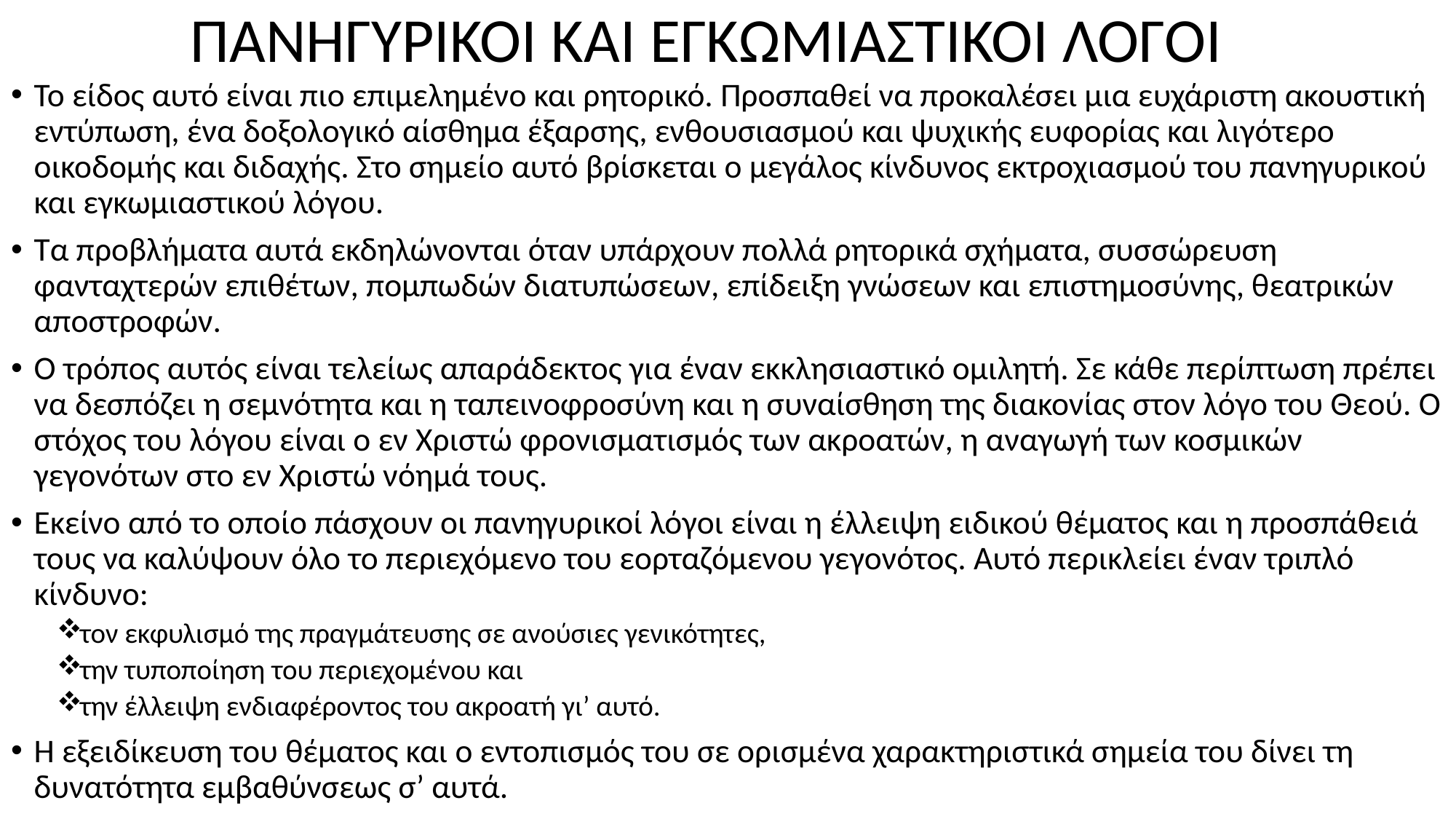

# ΠΑΝΗΓΥΡΙΚΟΙ ΚΑΙ ΕΓΚΩΜΙΑΣΤΙΚΟΙ ΛΟΓΟΙ
Το είδος αυτό είναι πιο επιμελημένο και ρητορικό. Προσπαθεί να προκαλέσει μια ευχάριστη ακουστική εντύπωση, ένα δοξολογικό αίσθημα έξαρσης, ενθουσιασμού και ψυχικής ευφορίας και λιγότερο οικοδομής και διδαχής. Στο σημείο αυτό βρίσκεται ο μεγάλος κίνδυνος εκτροχιασμού του πανηγυρικού και εγκωμιαστικού λόγου.
Τα προβλήματα αυτά εκδηλώνονται όταν υπάρχουν πολλά ρητορικά σχήματα, συσσώρευση φανταχτερών επιθέτων, πομπωδών διατυπώσεων, επίδειξη γνώσεων και επιστημοσύνης, θεατρικών αποστροφών.
Ο τρόπος αυτός είναι τελείως απαράδεκτος για έναν εκκλησιαστικό ομιλητή. Σε κάθε περίπτωση πρέπει να δεσπόζει η σεμνότητα και η ταπεινοφροσύνη και η συναίσθηση της διακονίας στον λόγο του Θεού. Ο στόχος του λόγου είναι ο εν Χριστώ φρονισματισμός των ακροατών, η αναγωγή των κοσμικών γεγονότων στο εν Χριστώ νόημά τους.
Εκείνο από το οποίο πάσχουν οι πανηγυρικοί λόγοι είναι η έλλειψη ειδικού θέματος και η προσπάθειά τους να καλύψουν όλο το περιεχόμενο του εορταζόμενου γεγονότος. Αυτό περικλείει έναν τριπλό κίνδυνο:
τον εκφυλισμό της πραγμάτευσης σε ανούσιες γενικότητες,
την τυποποίηση του περιεχομένου και
την έλλειψη ενδιαφέροντος του ακροατή γι’ αυτό.
Η εξειδίκευση του θέματος και ο εντοπισμός του σε ορισμένα χαρακτηριστικά σημεία του δίνει τη δυνατότητα εμβαθύνσεως σ’ αυτά.